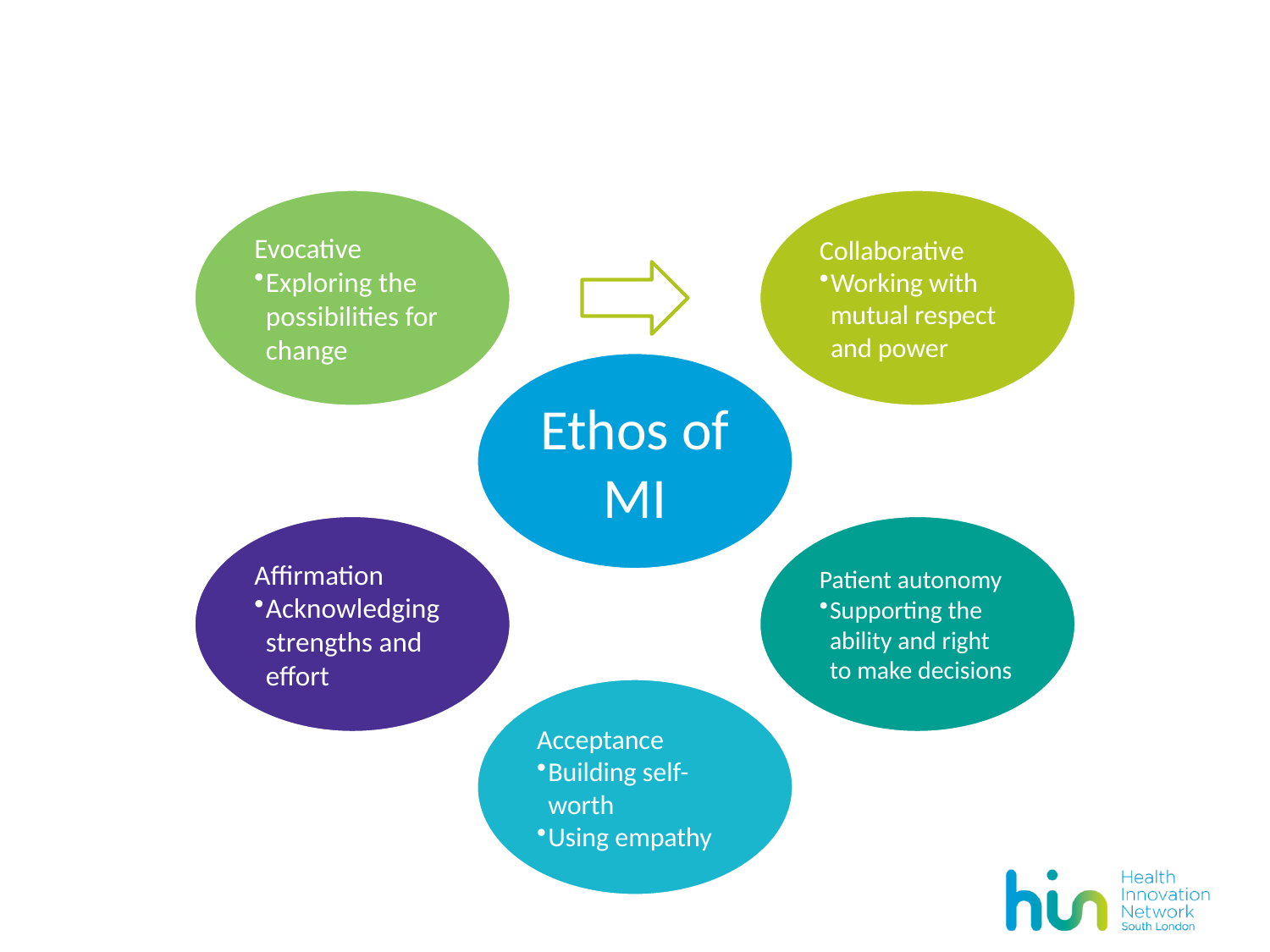

Ethos of MI
Collaborative
Acceptance
Affirmation
Patient autonomy
Building self-worth
Using empathy
Acknowledging strengths and effort
Evocative
Supporting the ability and right to make decisions
Working with mutual respect and power
Exploring the possibilities for change